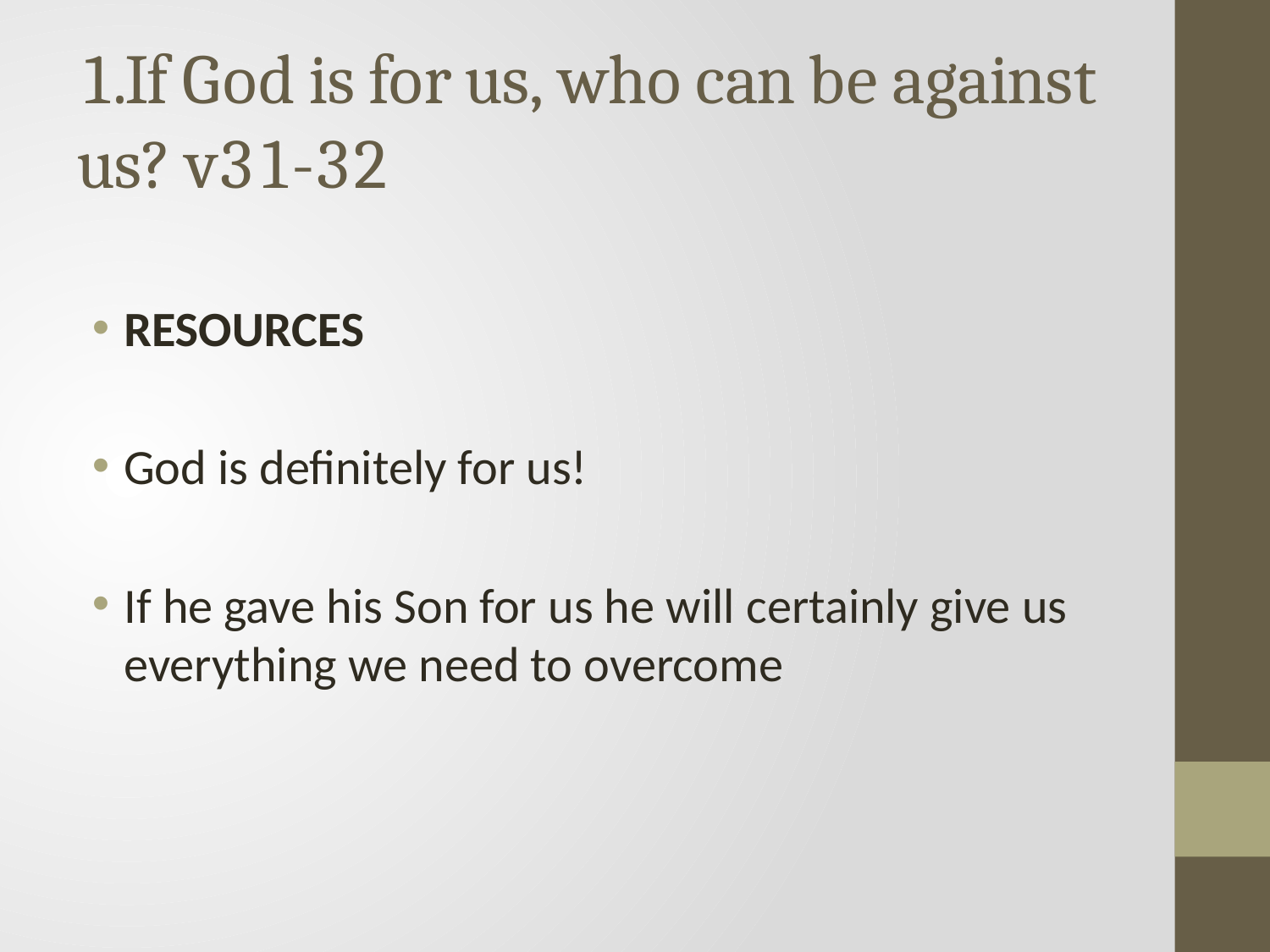

# 1.If God is for us, who can be against us? v31-32

RESOURCES

God is definitely for us!

If he gave his Son for us he will certainly give us everything we need to overcome